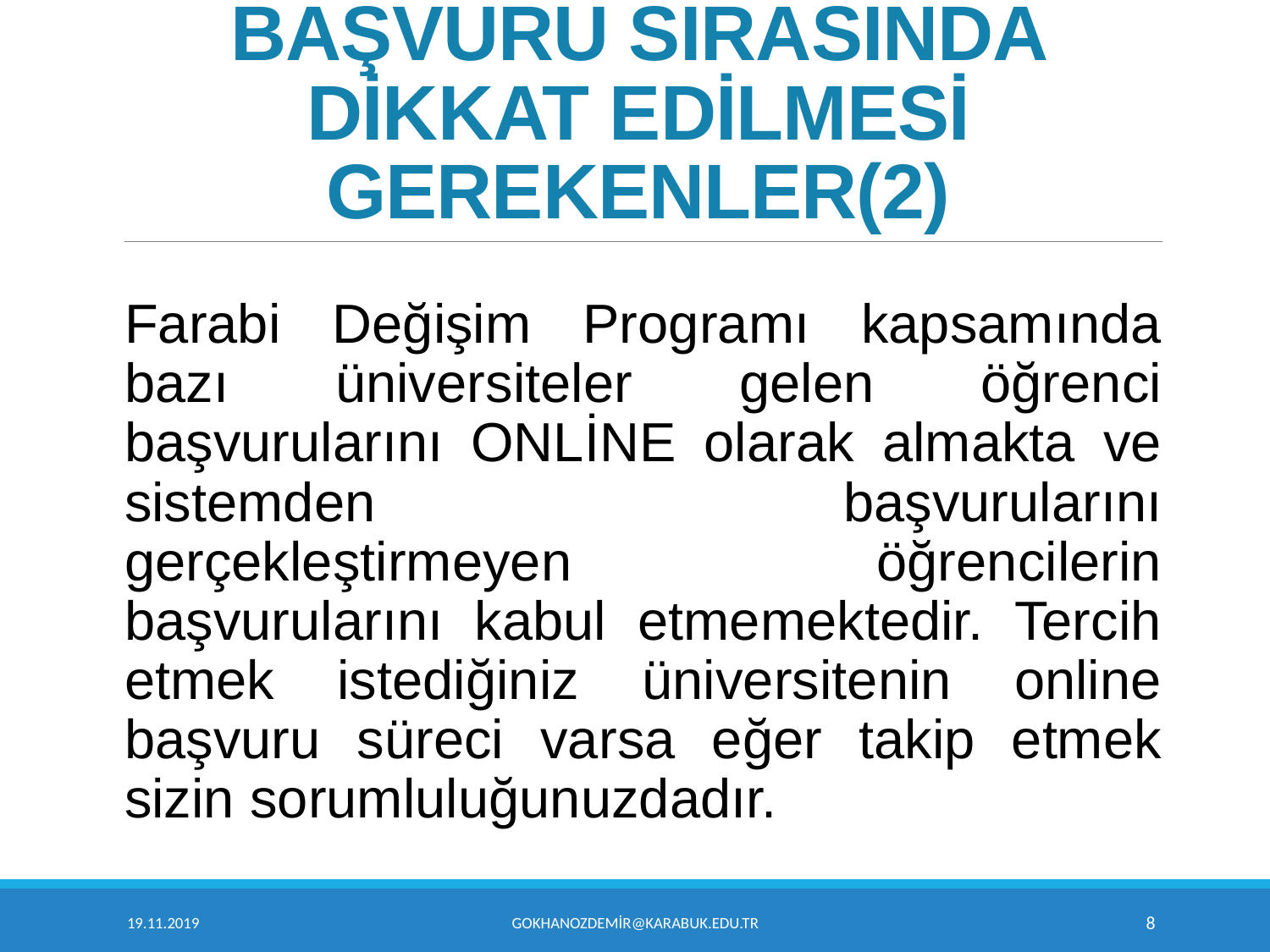

# BAŞVURU SIRASINDA DİKKAT EDİLMESİ GEREKENLER(2)
Farabi Değişim Programı kapsamında bazı üniversiteler gelen öğrenci başvurularını ONLİNE olarak almakta ve sistemden başvurularını gerçekleştirmeyen öğrencilerin başvurularını kabul etmemektedir. Tercih etmek istediğiniz üniversitenin online başvuru süreci varsa eğer takip etmek sizin sorumluluğunuzdadır.
19.11.2019
gokhanozdemir@karabuk.edu.tr
8